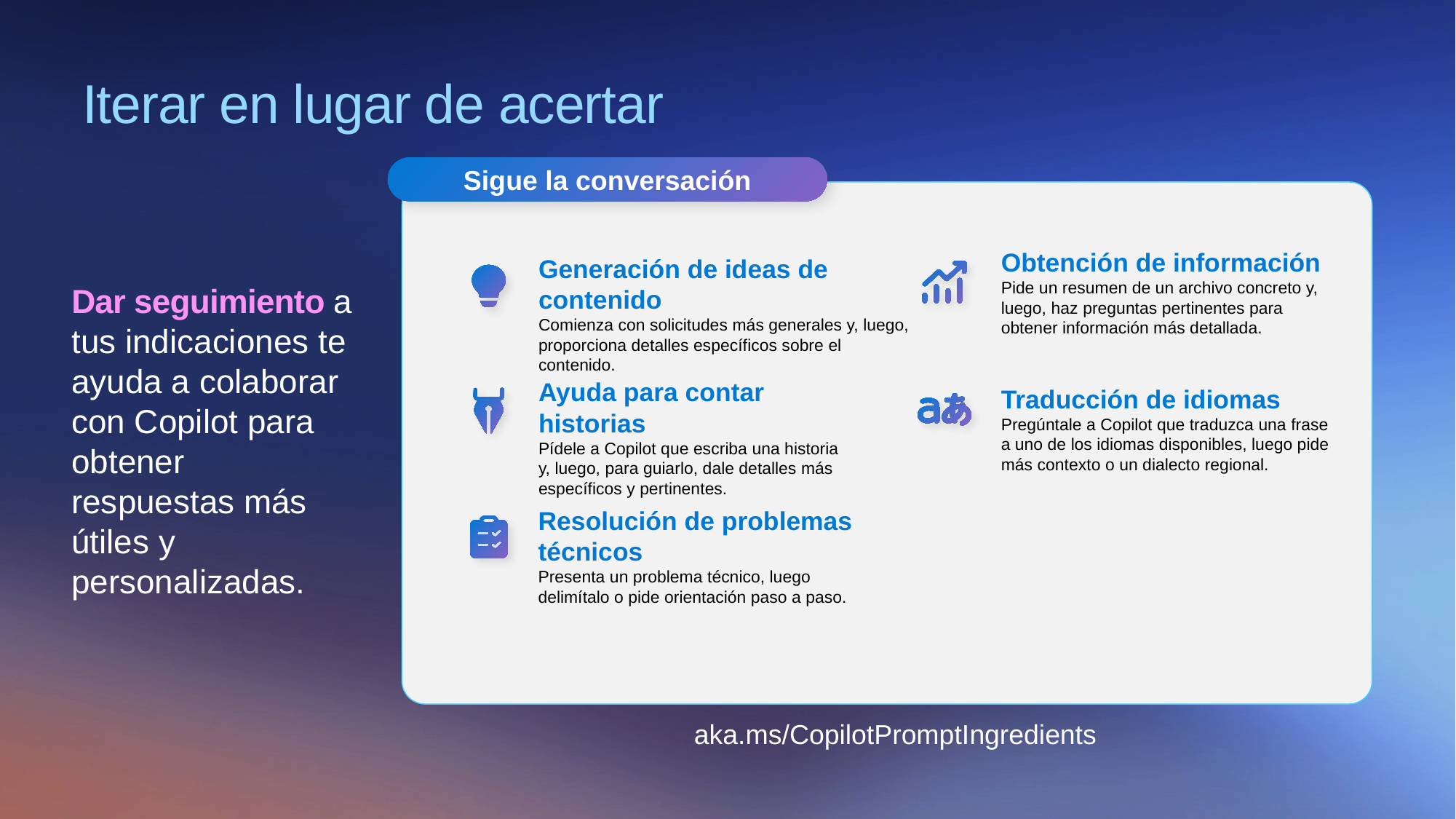

Iterar en lugar de acertar
Sigue la conversación

Obtención de información
Pide un resumen de un archivo concreto y, luego, haz preguntas pertinentes para obtener información más detallada.
Generación de ideas de contenido
Comienza con solicitudes más generales y, luego, proporciona detalles específicos sobre el contenido.

Dar seguimiento a tus indicaciones te ayuda a colaborar con Copilot para obtener respuestas más útiles y personalizadas.
Ayuda para contar historias
Pídele a Copilot que escriba una historia
y, luego, para guiarlo, dale detalles más específicos y pertinentes.
Traducción de idiomas
Pregúntale a Copilot que traduzca una frase
a uno de los idiomas disponibles, luego pide más contexto o un dialecto regional.

Resolución de problemas técnicos
Presenta un problema técnico, luego delimítalo o pide orientación paso a paso.

aka.ms/CopilotPromptIngredients